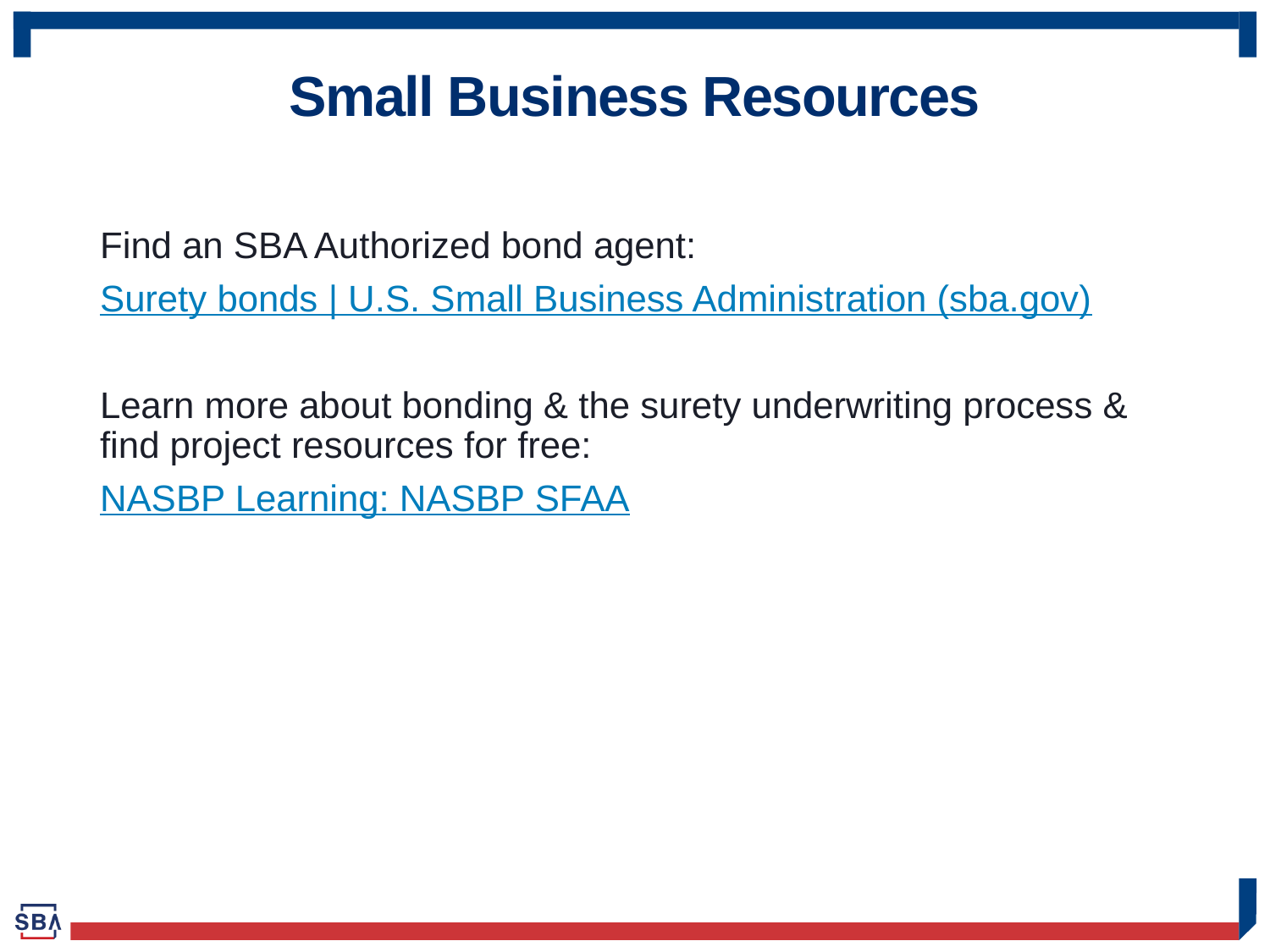

# Small Business Resources
Find an SBA Authorized bond agent:
Surety bonds | U.S. Small Business Administration (sba.gov)

Learn more about bonding & the surety underwriting process & find project resources for free:
NASBP Learning: NASBP SFAA